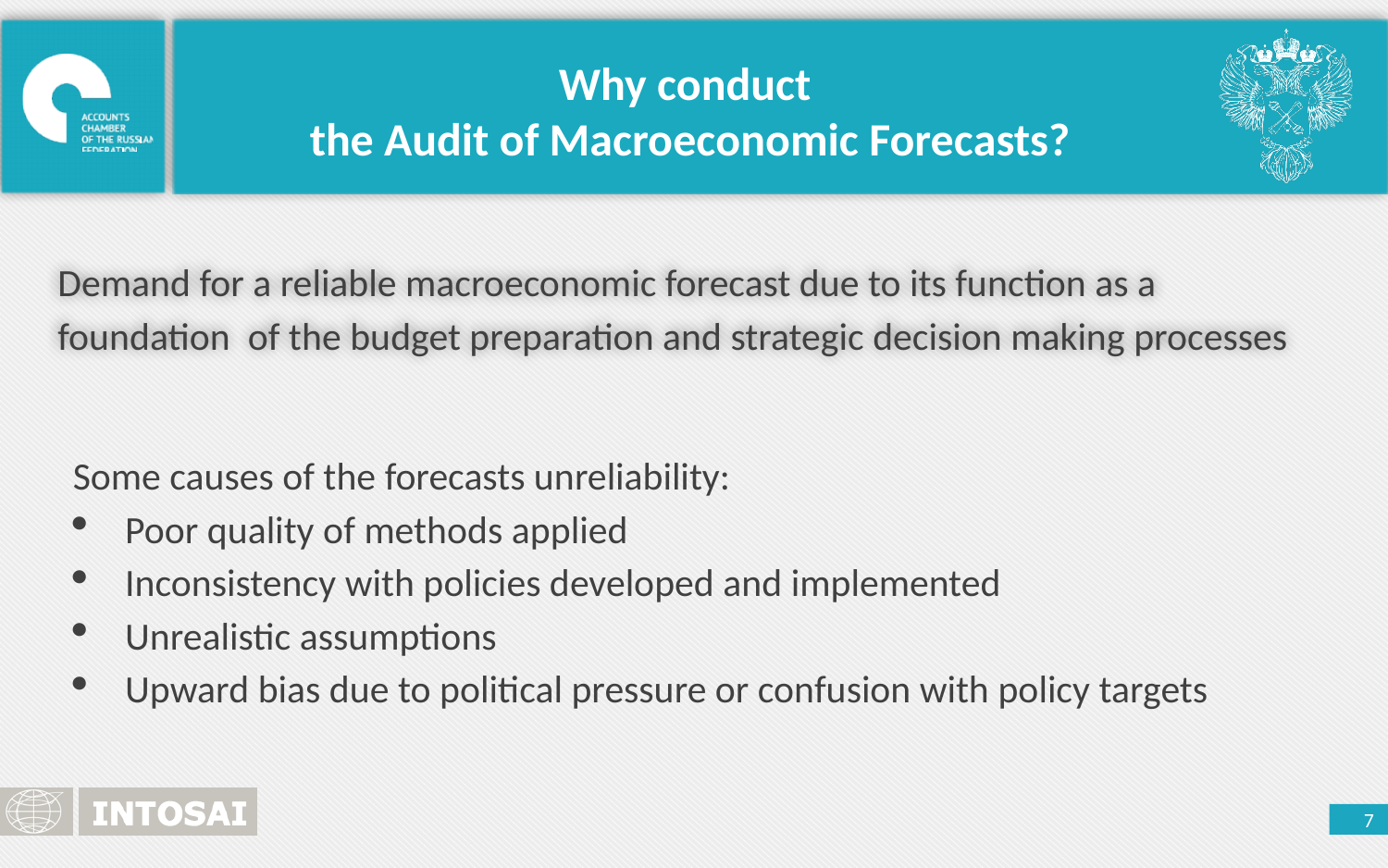

Why conduct
the Audit of Macroeconomic Forecasts?
Demand for a reliable macroeconomic forecast due to its function as a foundation  of the budget preparation and strategic decision making processes
Some causes of the forecasts unreliability:
Poor quality of methods applied
Inconsistency with policies developed and implemented
Unrealistic assumptions
Upward bias due to political pressure or confusion with policy targets